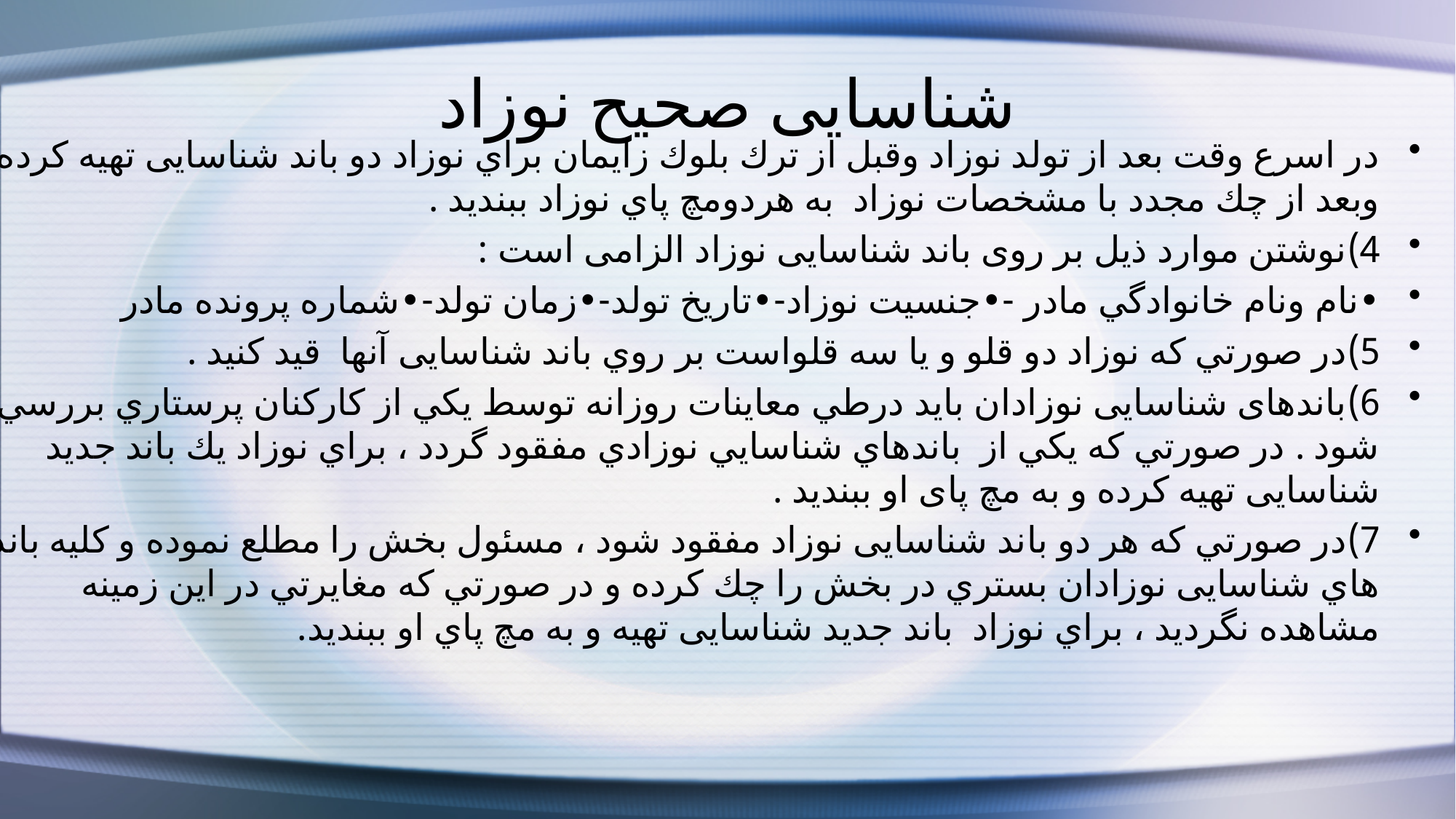

# شناسایی صحیح نوزاد
در اسرع وقت بعد از تولد نوزاد وقبل از ترك بلوك زايمان براي نوزاد دو باند شناسایی تهيه كرده وبعد از چك مجدد با مشخصات نوزاد  به هردومچ پاي نوزاد ببنديد .
4)	نوشتن موارد ذیل بر روی باند شناسایی نوزاد الزامی است :
•	نام ونام خانوادگي مادر -•	جنسيت نوزاد-•	تاريخ تولد-•	زمان تولد-•	شماره پرونده مادر
5)	در صورتي كه نوزاد دو قلو و يا سه قلواست بر روي باند شناسایی آنها  قيد كنيد .
6)	باندهای شناسایی نوزادان بايد درطي معاينات روزانه توسط يكي از كاركنان پرستاري بررسي شود . در صورتي كه يكي از  باندهاي شناسايي نوزادي مفقود گردد ، براي نوزاد يك باند جديد شناسایی تهيه كرده و به مچ پای او ببنديد .
7)	در صورتي كه هر دو باند شناسایی نوزاد مفقود شود ، مسئول بخش را مطلع نموده و كليه باند هاي شناسایی نوزادان بستري در بخش را چك كرده و در صورتي كه مغايرتي در اين زمينه مشاهده نگرديد ، براي نوزاد  باند جديد شناسایی تهيه و به مچ پاي او ببنديد.